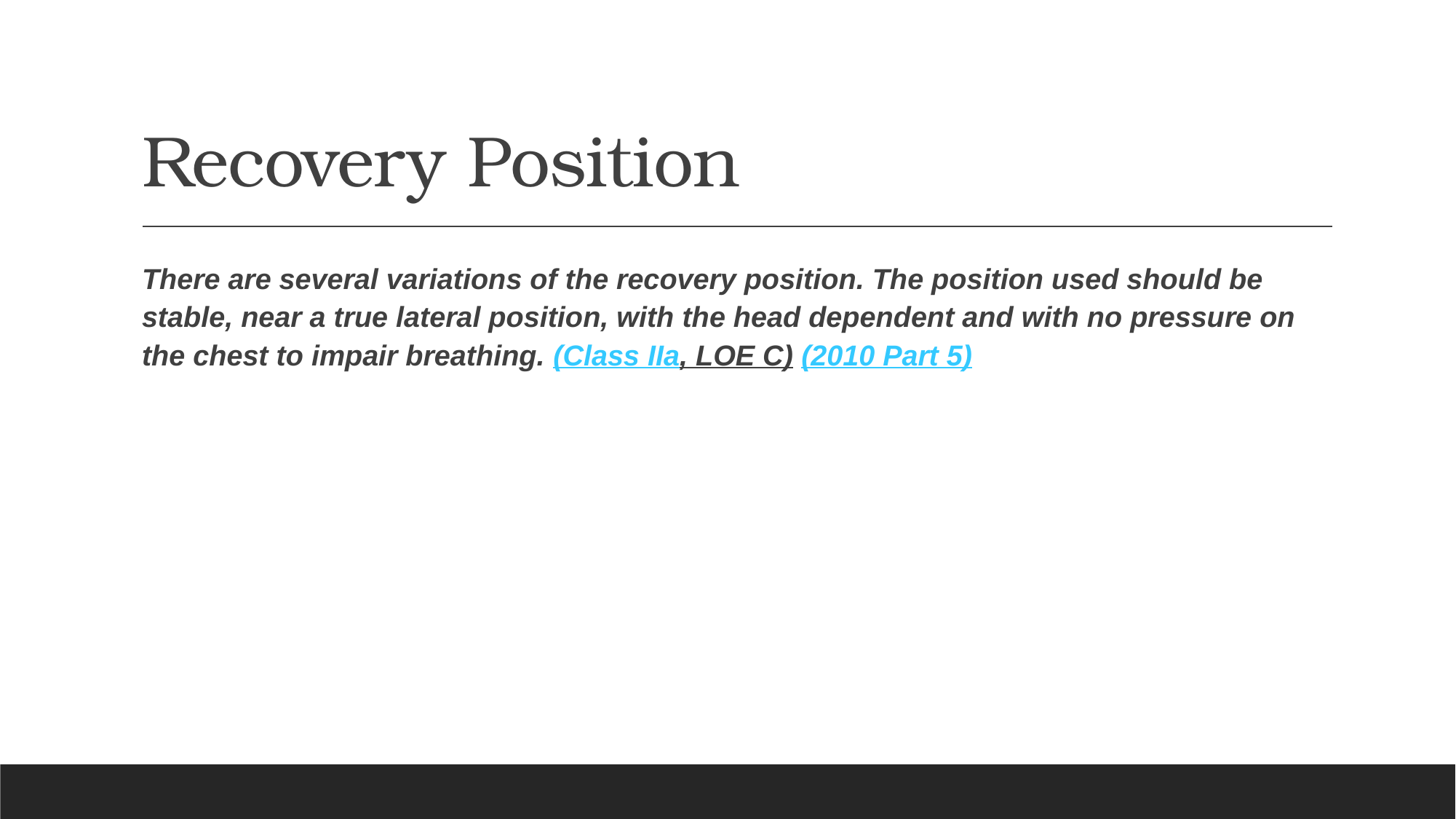

# Recovery Position
There are several variations of the recovery position. The position used should be stable, near a true lateral position, with the head dependent and with no pressure on the chest to impair breathing. (Class IIa, LOE C) (2010 Part 5)